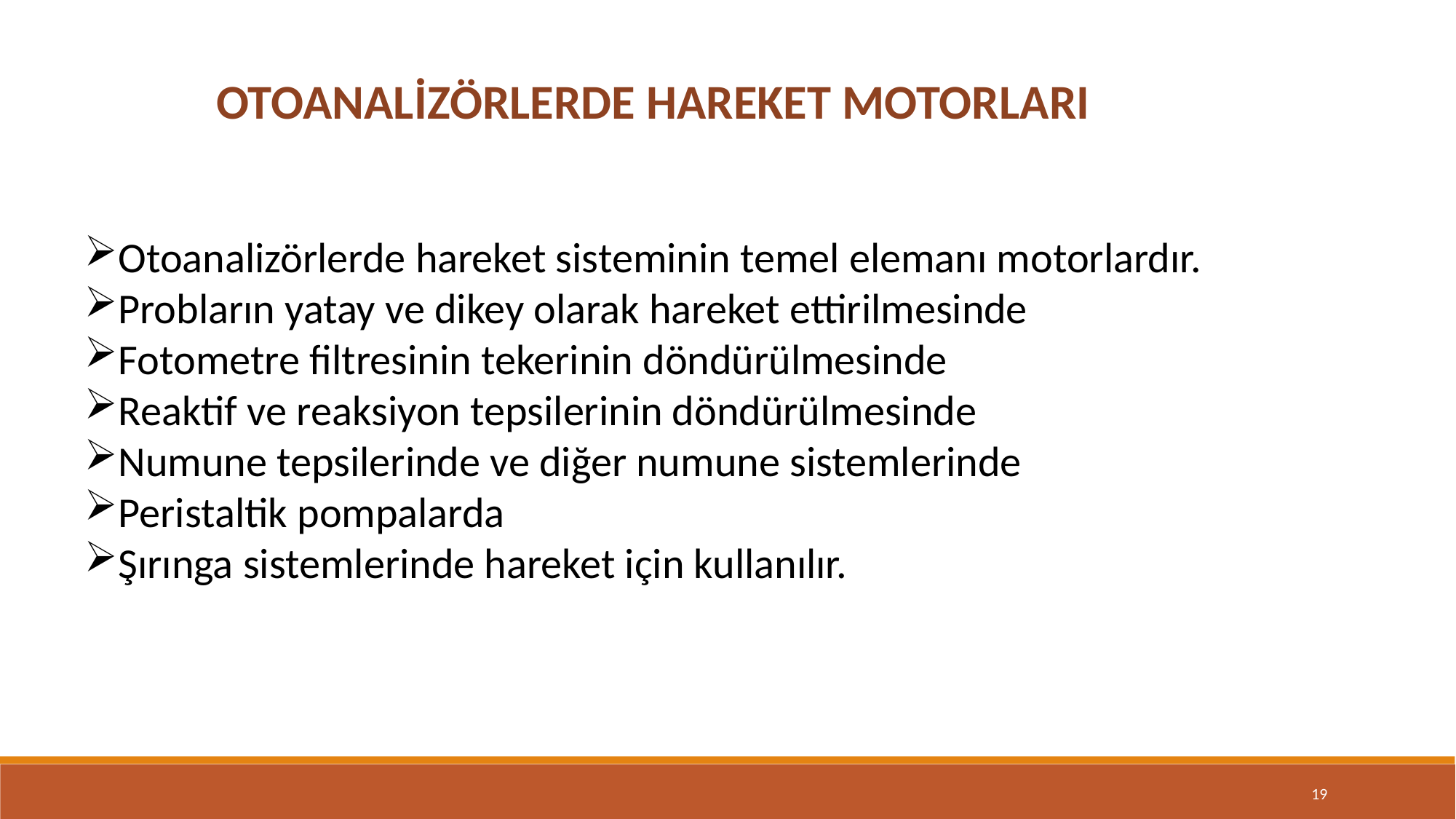

OTOANALİZÖRLERDE HAREKET MOTORLARI
Otoanalizörlerde hareket sisteminin temel elemanı motorlardır.
Probların yatay ve dikey olarak hareket ettirilmesinde
Fotometre filtresinin tekerinin döndürülmesinde
Reaktif ve reaksiyon tepsilerinin döndürülmesinde
Numune tepsilerinde ve diğer numune sistemlerinde
Peristaltik pompalarda
Şırınga sistemlerinde hareket için kullanılır.
19